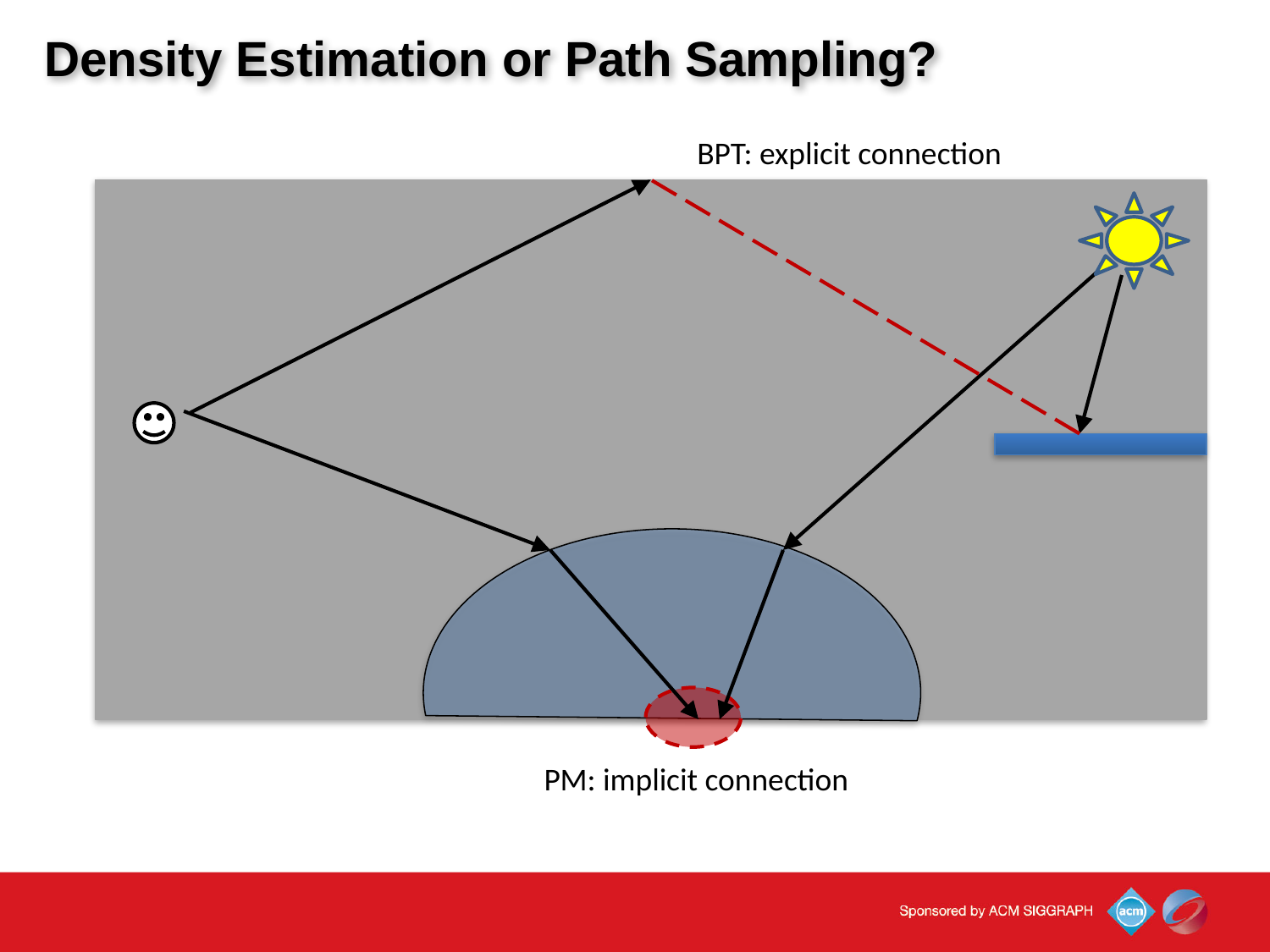

Density Estimation or Path Sampling?
BPT: explicit connection

PM: implicit connection